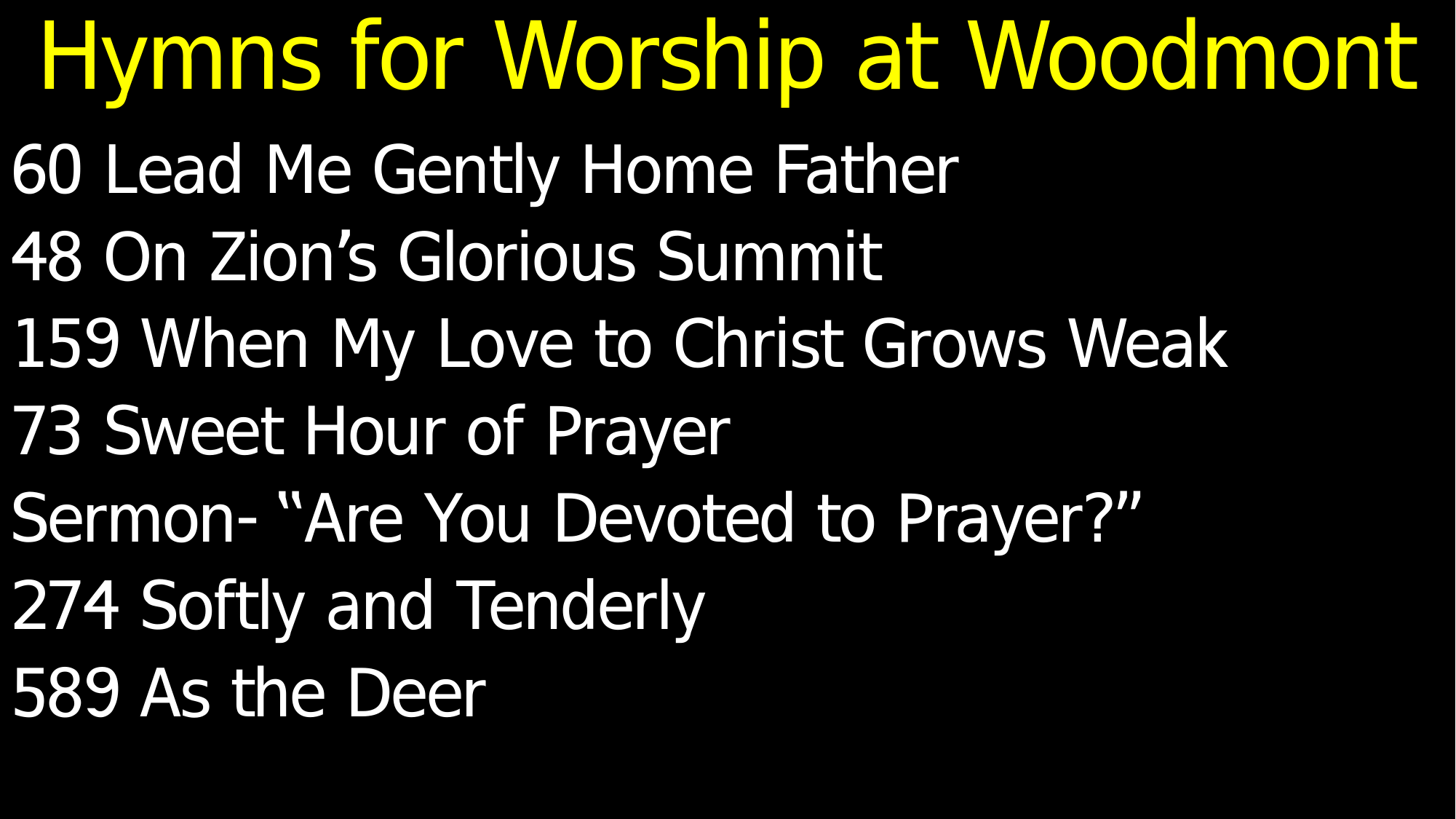

# Hymns for Worship at Woodmont
60 Lead Me Gently Home Father
48 On Zion’s Glorious Summit
159 When My Love to Christ Grows Weak
73 Sweet Hour of Prayer
Sermon- “Are You Devoted to Prayer?”
274 Softly and Tenderly
589 As the Deer